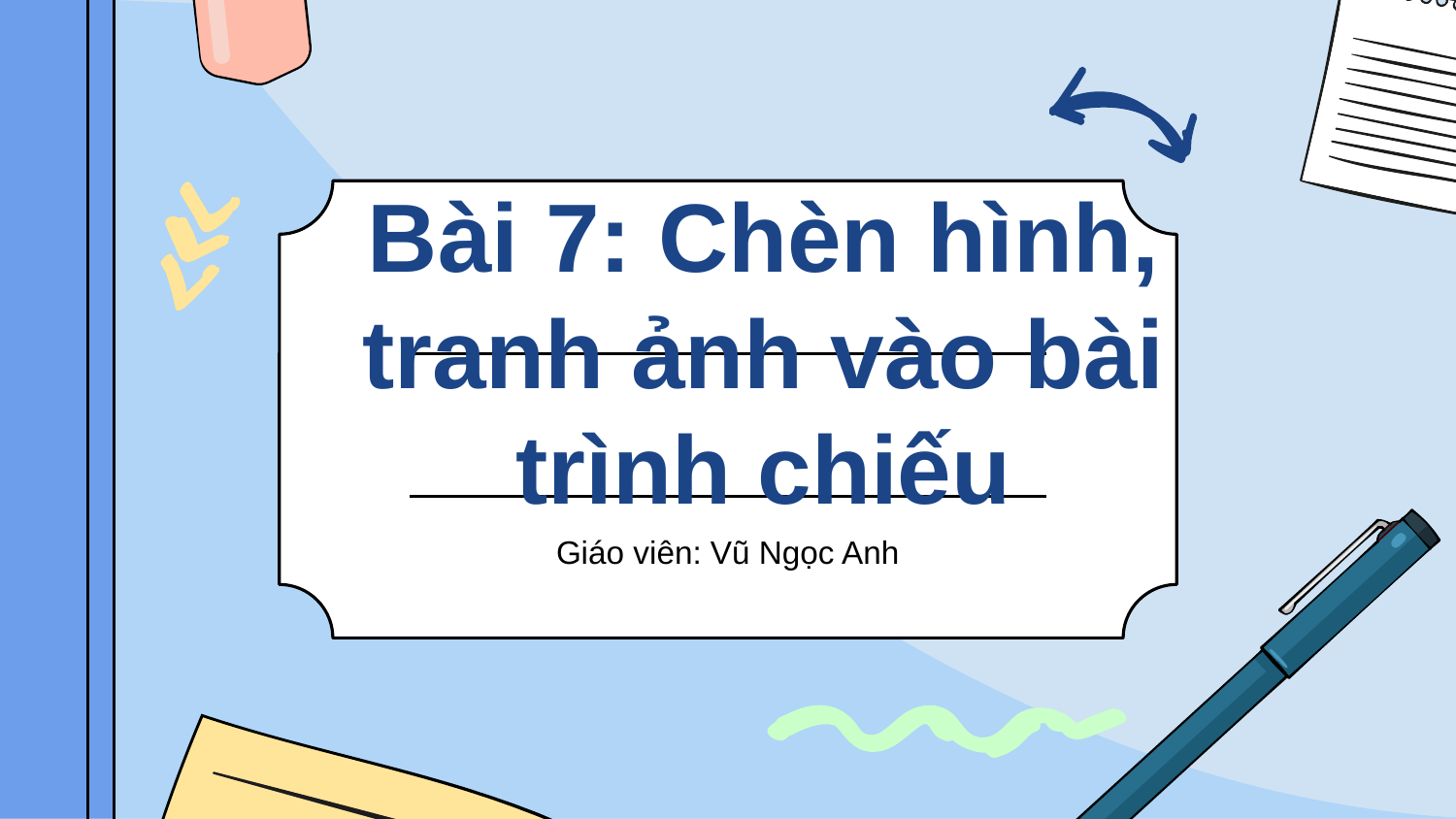

# Bài 7: Chèn hình, tranh ảnh vào bài trình chiếu
Giáo viên: Vũ Ngọc Anh